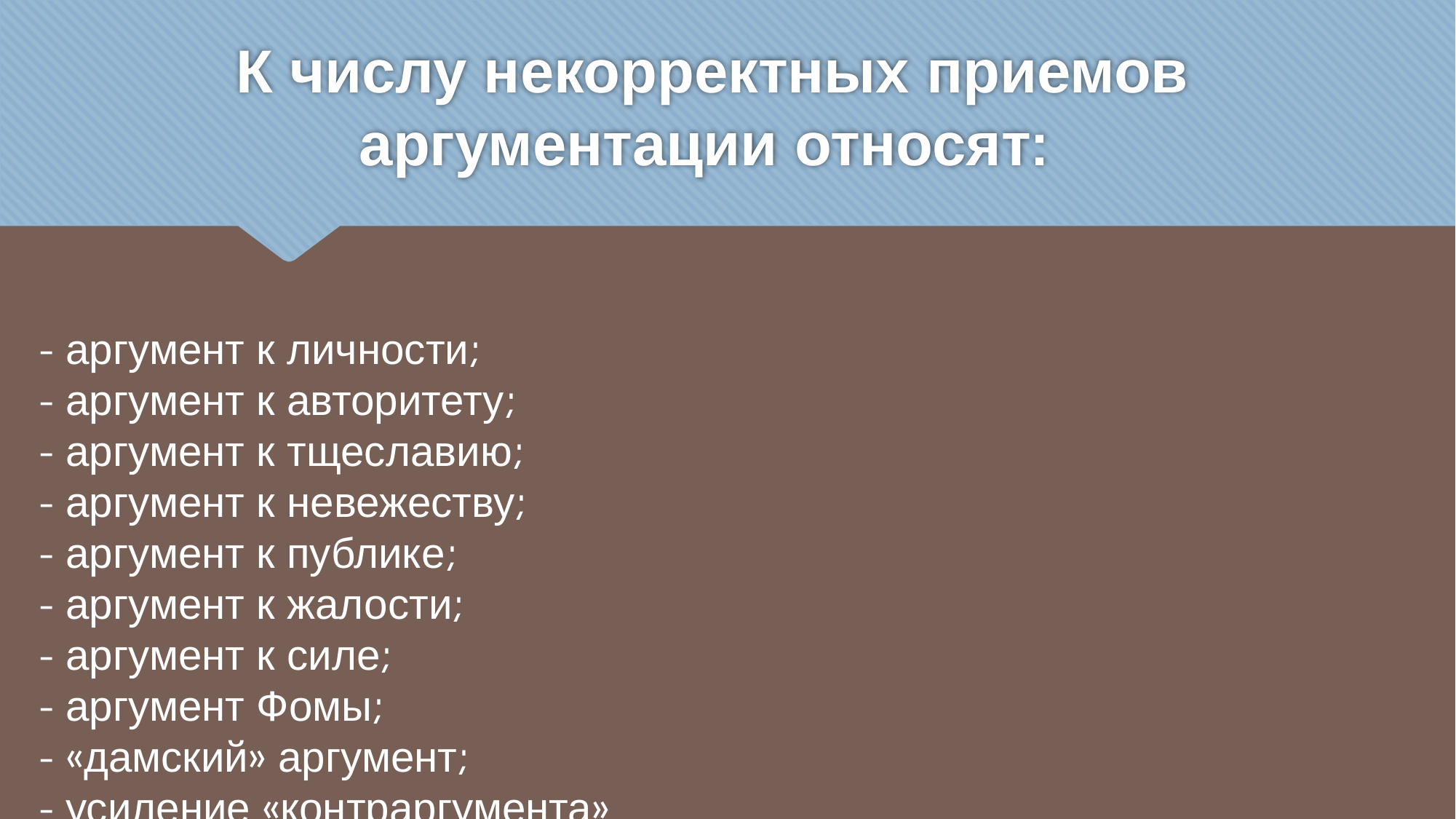

# К числу некорректных приемов аргументации относят:
- аргумент к личности;
- аргумент к авторитету;
- аргумент к тщеславию;
- аргумент к невежеству;
- аргумент к публике;
- аргумент к жалости;
- аргумент к силе;
- аргумент Фомы;
- «дамский» аргумент;
- усиление «контраргумента»